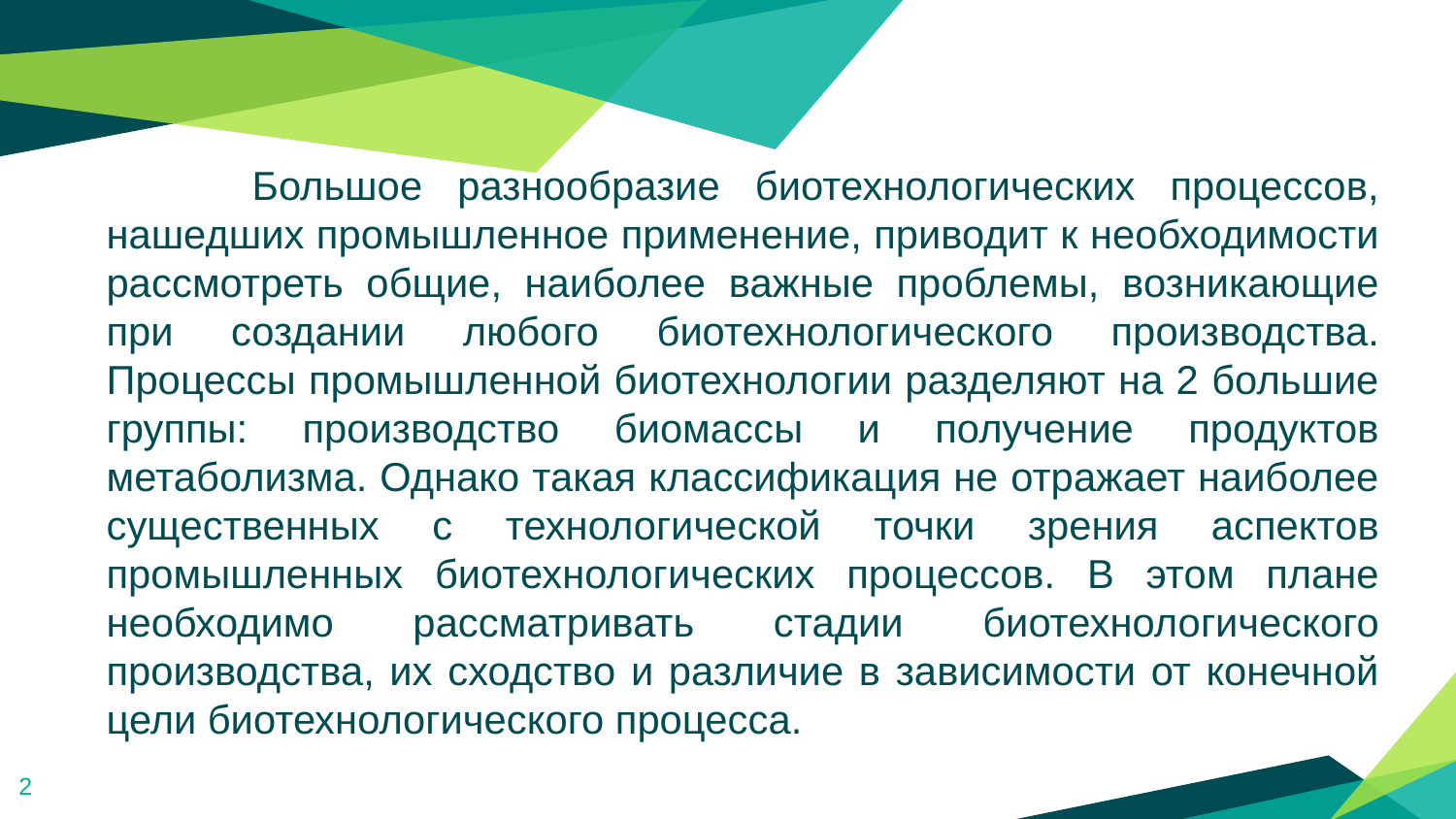

Большое разнообразие биотехнологических процессов, нашедших промышленное применение, приводит к необходимости рассмотреть общие, наиболее важные проблемы, возникающие при создании любого биотехнологического производства. Процессы промышленной биотехнологии разделяют на 2 большие группы: производство биомассы и получение продуктов метаболизма. Однако такая классификация не отражает наиболее существенных с технологической точки зрения аспектов промышленных биотехнологических процессов. В этом плане необходимо рассматривать стадии биотехнологического производства, их сходство и различие в зависимости от конечной цели биотехнологического процесса.
2